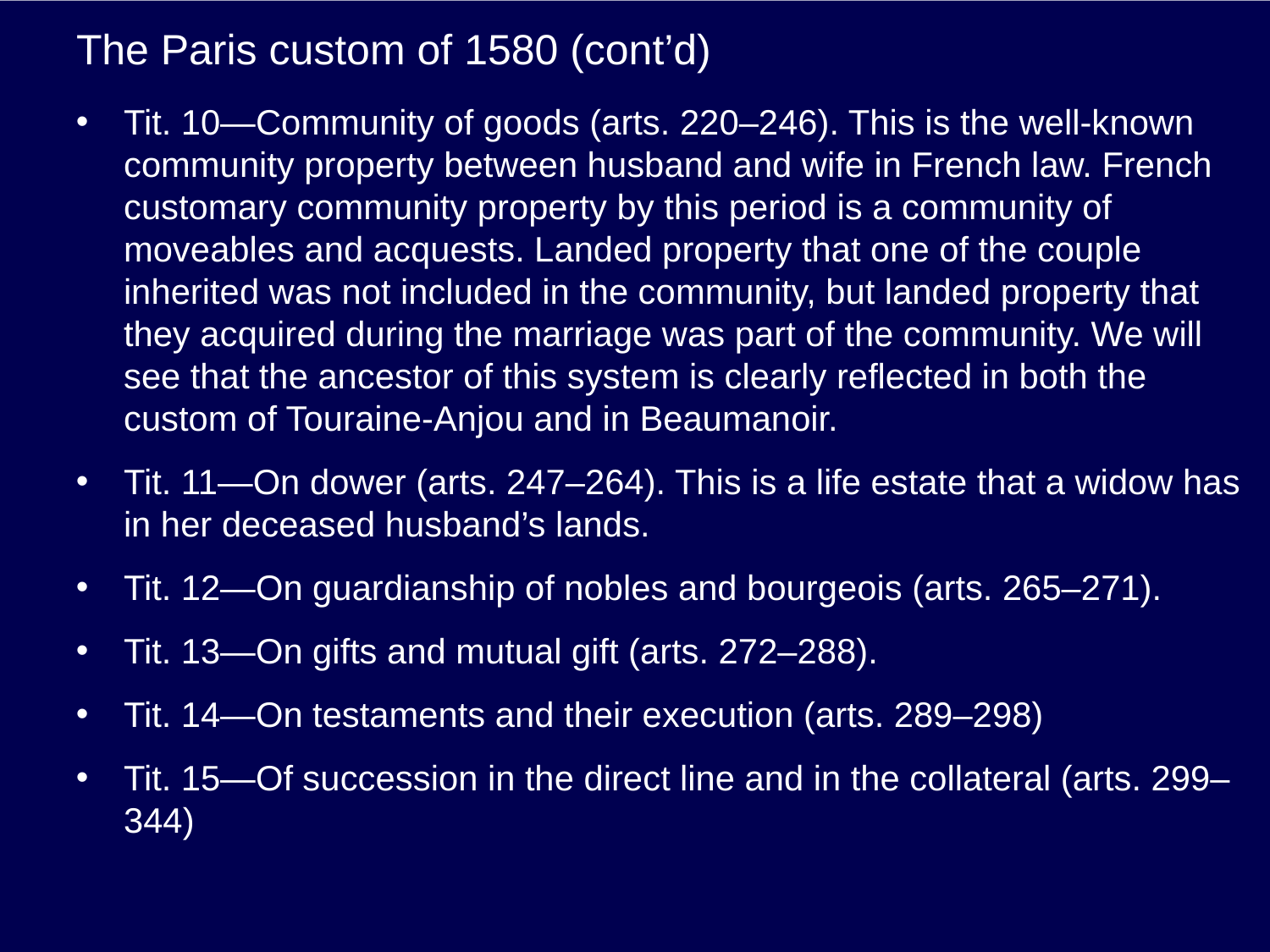

# The Paris custom of 1580 (cont’d)
Tit. 10—Community of goods (arts. 220–246). This is the well-known community property between husband and wife in French law. French customary community property by this period is a community of moveables and acquests. Landed property that one of the couple inherited was not included in the community, but landed property that they acquired during the marriage was part of the community. We will see that the ancestor of this system is clearly reflected in both the custom of Touraine-Anjou and in Beaumanoir.

Tit. 11—On dower (arts. 247–264). This is a life estate that a widow has in her deceased husband’s lands.

Tit. 12—On guardianship of nobles and bourgeois (arts. 265–271).

Tit. 13—On gifts and mutual gift (arts. 272–288).

Tit. 14—On testaments and their execution (arts. 289–298)

Tit. 15—Of succession in the direct line and in the collateral (arts. 299–344)